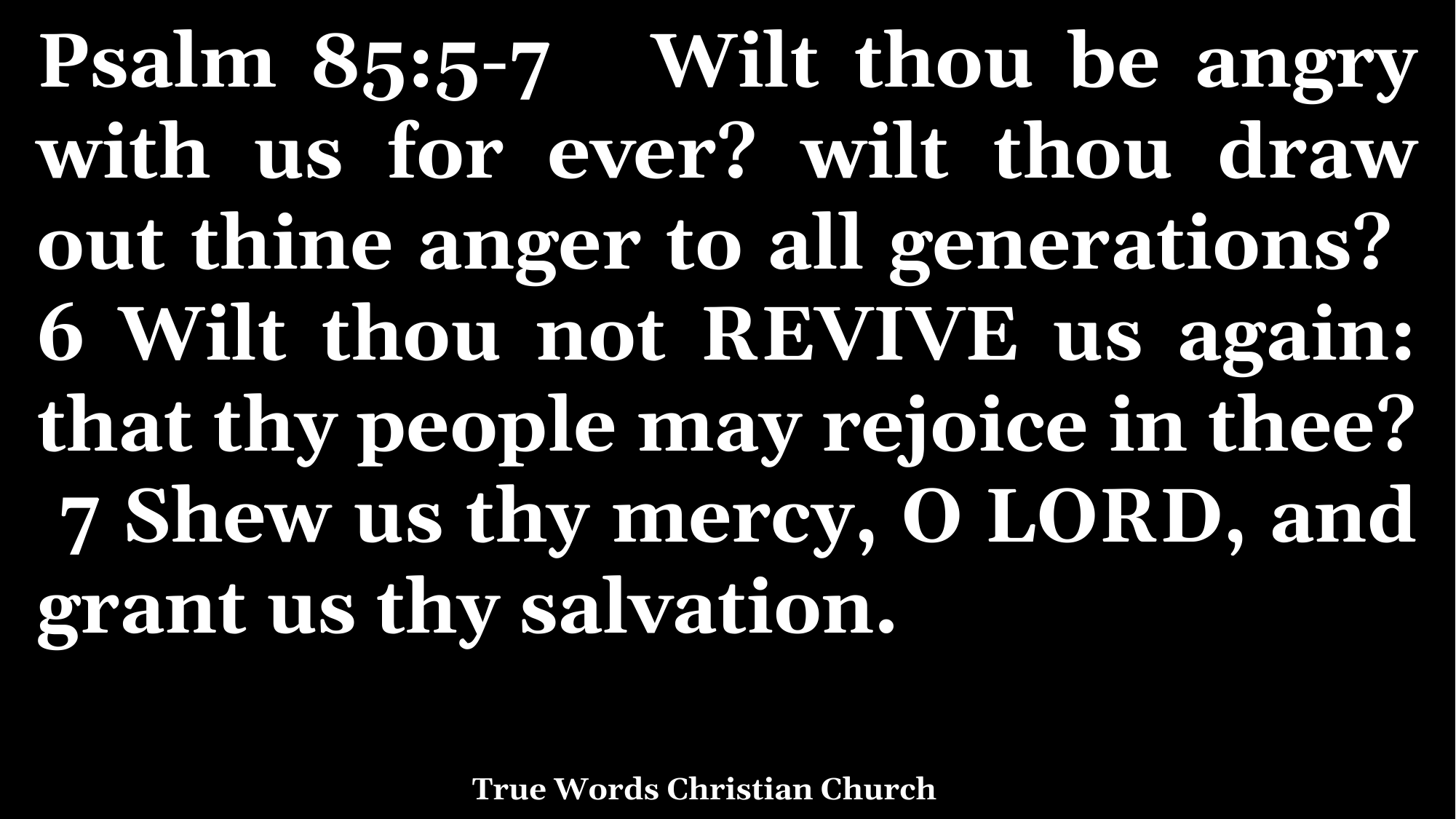

Psalm 85:5-7   Wilt thou be angry with us for ever? wilt thou draw out thine anger to all generations?  6 Wilt thou not REVIVE us again: that thy people may rejoice in thee?  7 Shew us thy mercy, O LORD, and grant us thy salvation.
True Words Christian Church